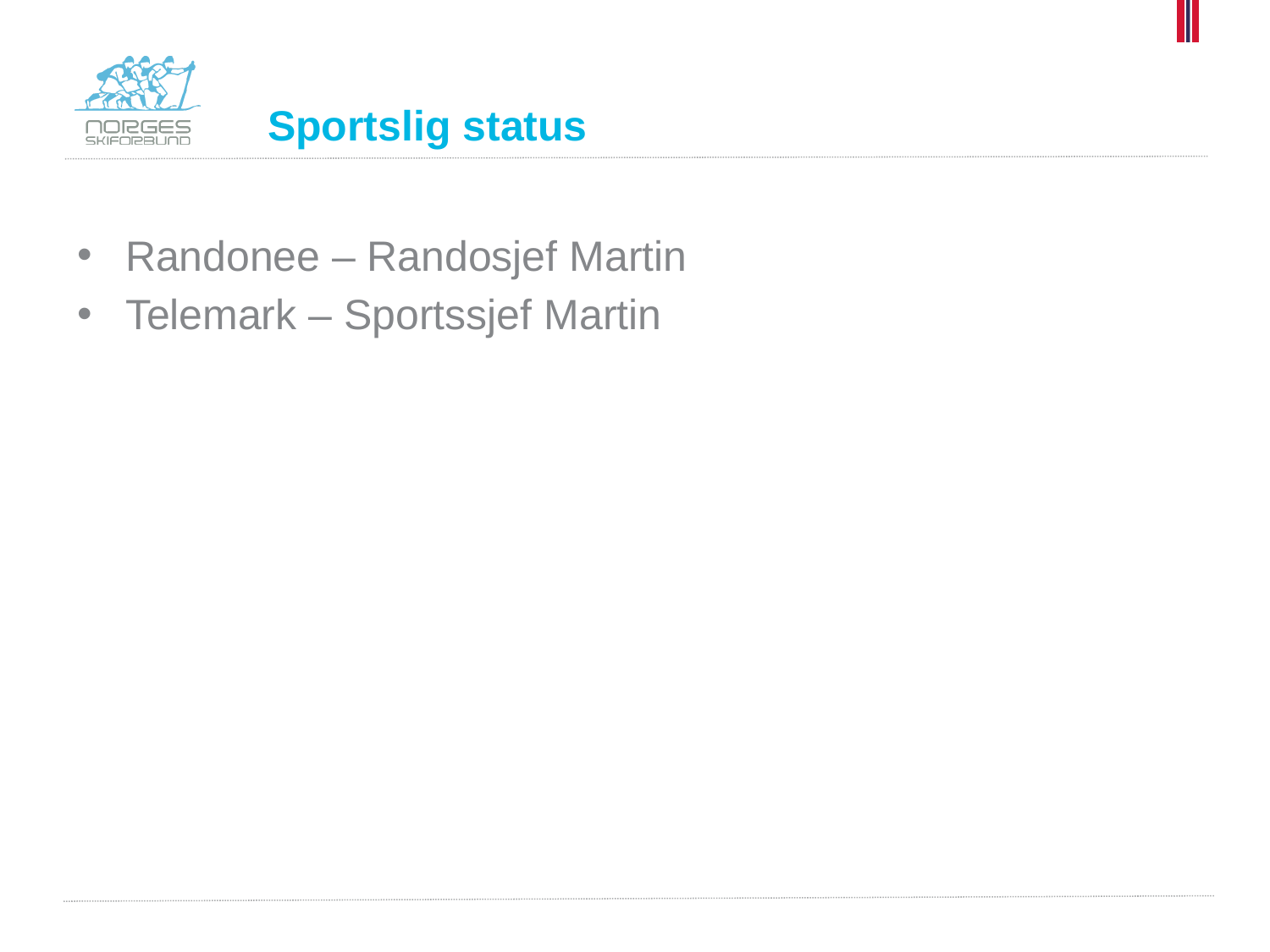

# Sportslig status
Randonee – Randosjef Martin
Telemark – Sportssjef Martin